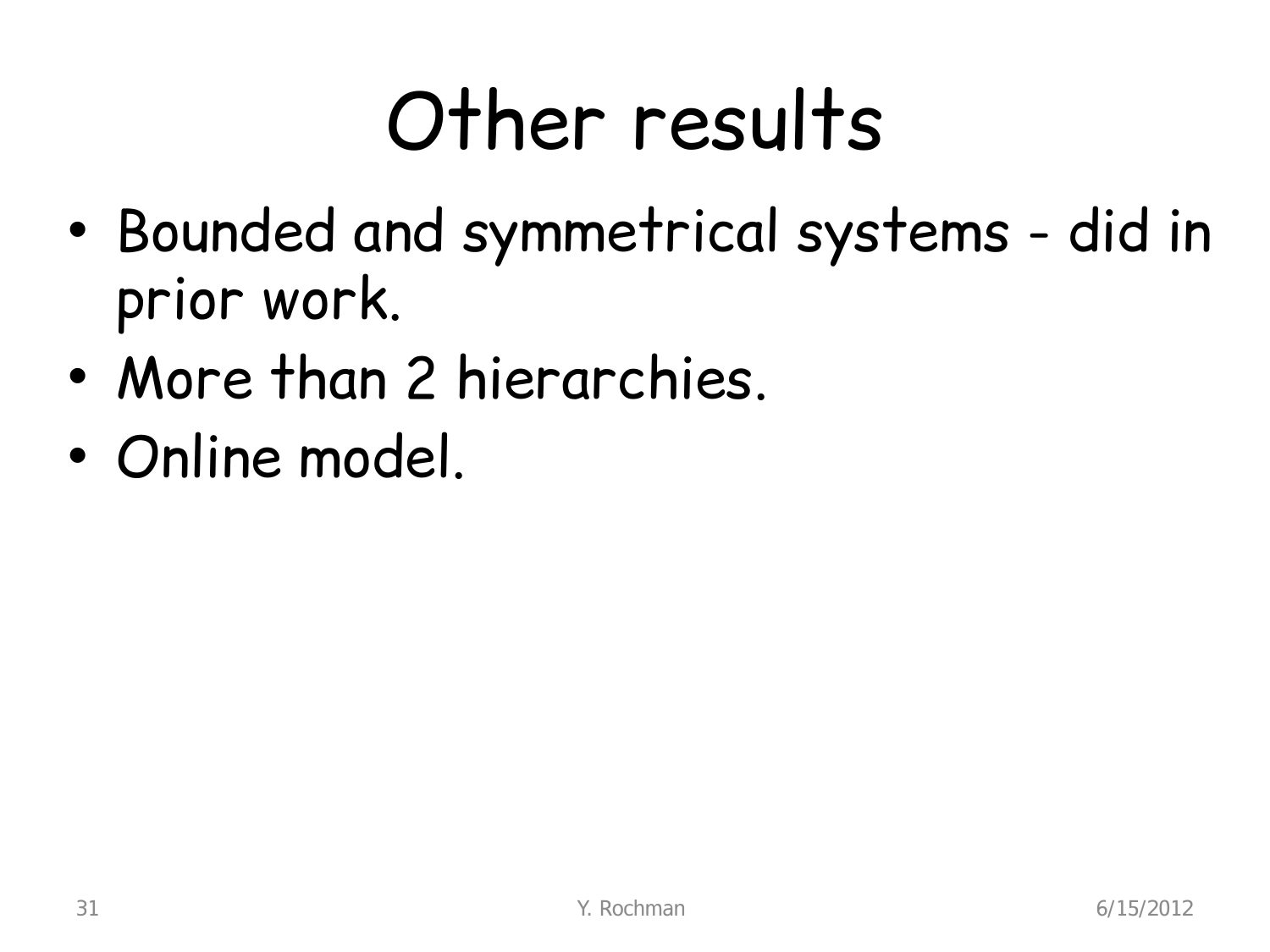

# Other results
Bounded and symmetrical systems - did in prior work.
More than 2 hierarchies.
Online model.

31
Y. Rochman
6/15/2012